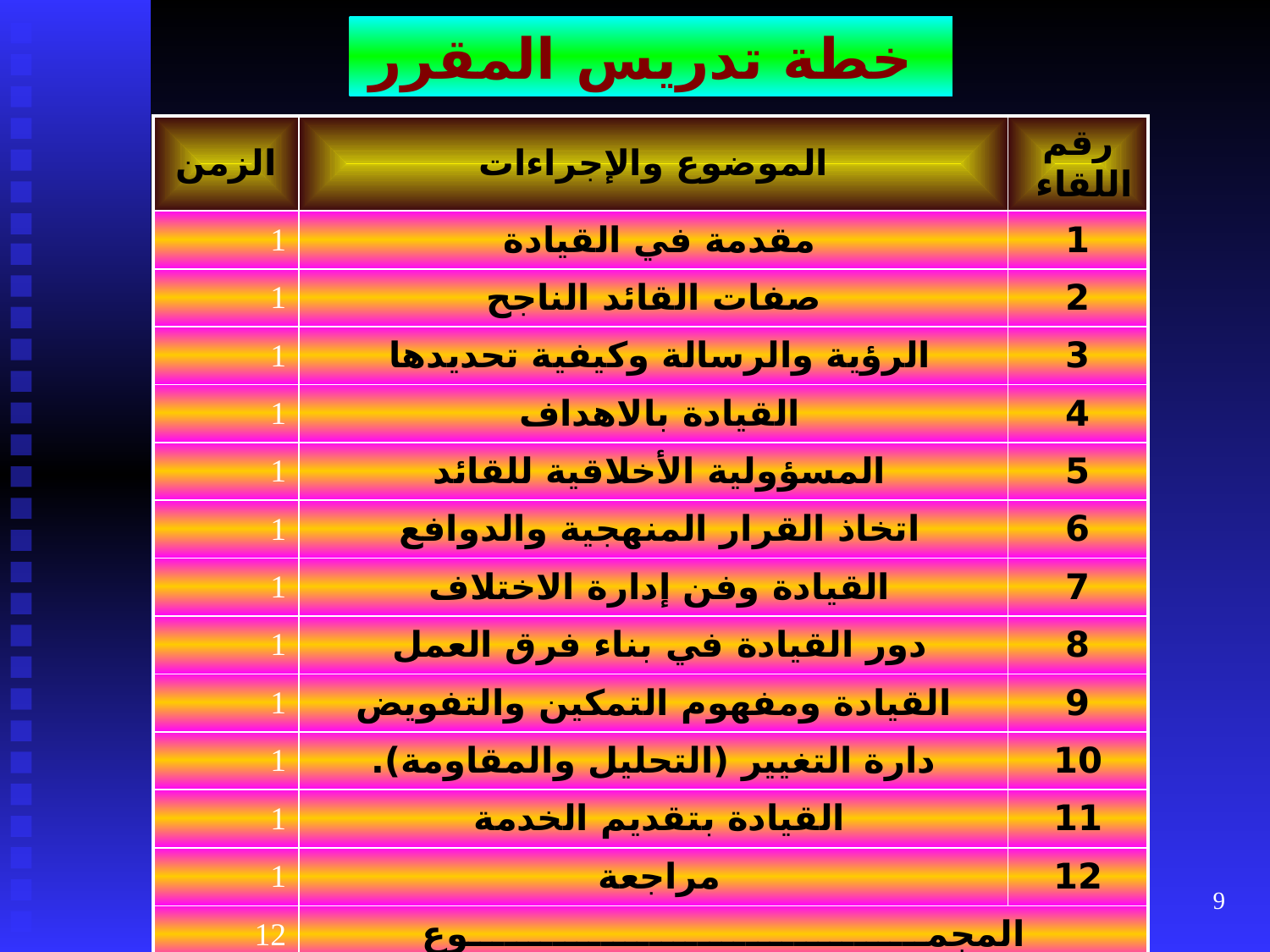

خطة تدريس المقرر
| الزمن | الموضوع والإجراءات | رقم اللقاء |
| --- | --- | --- |
| 1 | مقدمة في القيادة | 1 |
| 1 | صفات القائد الناجح | 2 |
| 1 | الرؤية والرسالة وكيفية تحديدها | 3 |
| 1 | القيادة بالاهداف | 4 |
| 1 | المسؤولية الأخلاقية للقائد | 5 |
| 1 | اتخاذ القرار المنهجية والدوافع | 6 |
| 1 | القيادة وفن إدارة الاختلاف | 7 |
| 1 | دور القيادة في بناء فرق العمل | 8 |
| 1 | القيادة ومفهوم التمكين والتفويض | 9 |
| 1 | دارة التغيير (التحليل والمقاومة). | 10 |
| 1 | القيادة بتقديم الخدمة | 11 |
| 1 | مراجعة | 12 |
| 12 | المجمــــــــــــــــــــــــــــــــــــــوع |  |
9